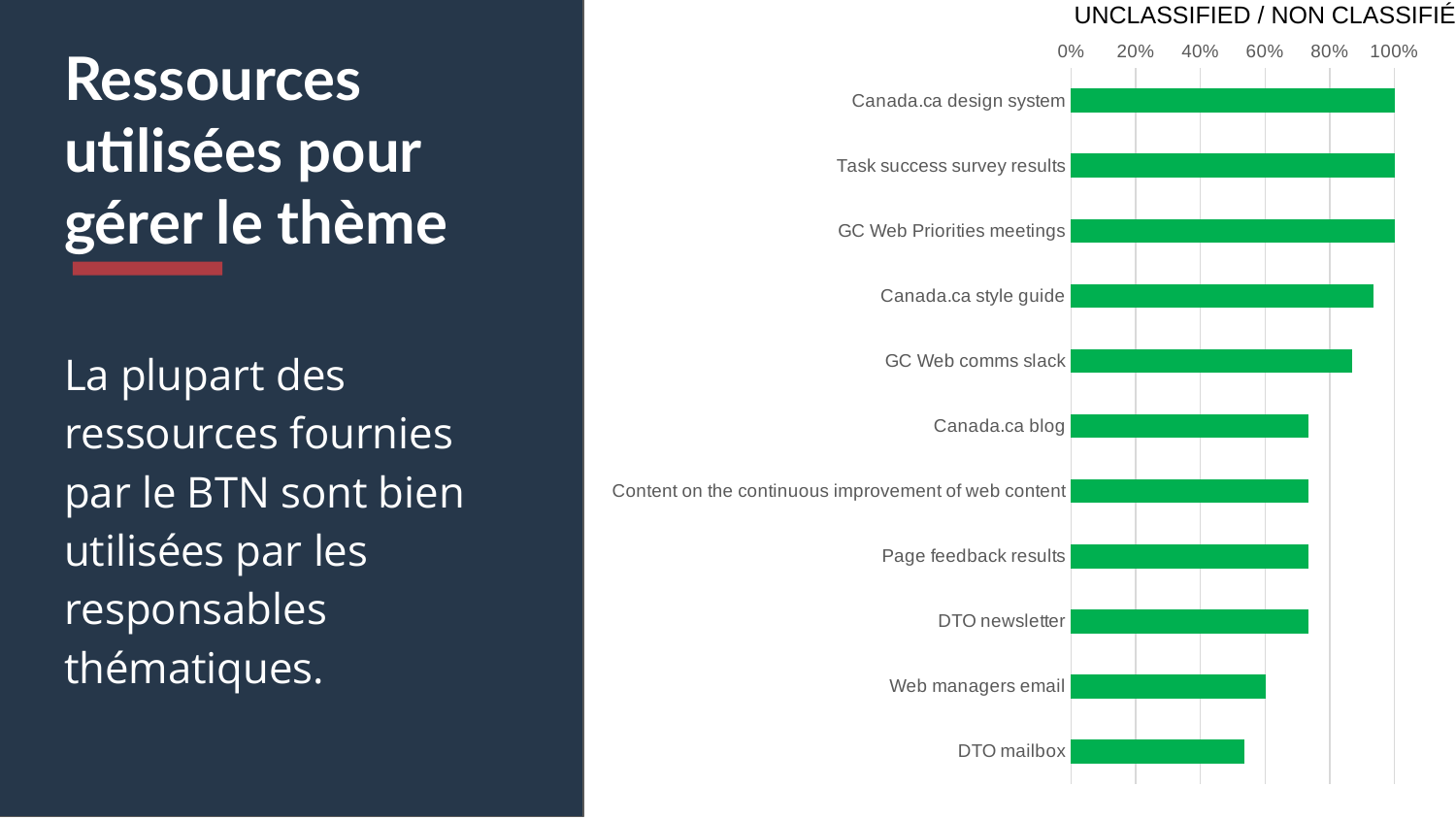

# Ressources utilisées pour gérer le thème

### Chart

| Category |  |
|---|---|
| Canada.ca design system | 1.0 |
| Task success survey results | 1.0 |
| GC Web Priorities meetings | 1.0 |
| Canada.ca style guide | 0.9333333333333333 |
| GC Web comms slack | 0.8666666666666667 |
| Canada.ca blog | 0.7333333333333333 |
| Content on the continuous improvement of web content | 0.7333333333333333 |
| Page feedback results | 0.7333333333333333 |
| DTO newsletter | 0.7333333333333333 |
| Web managers email | 0.6 |
| DTO mailbox | 0.5333333333333333 |
La plupart des ressources fournies par le BTN sont bien utilisées par les responsables thématiques.